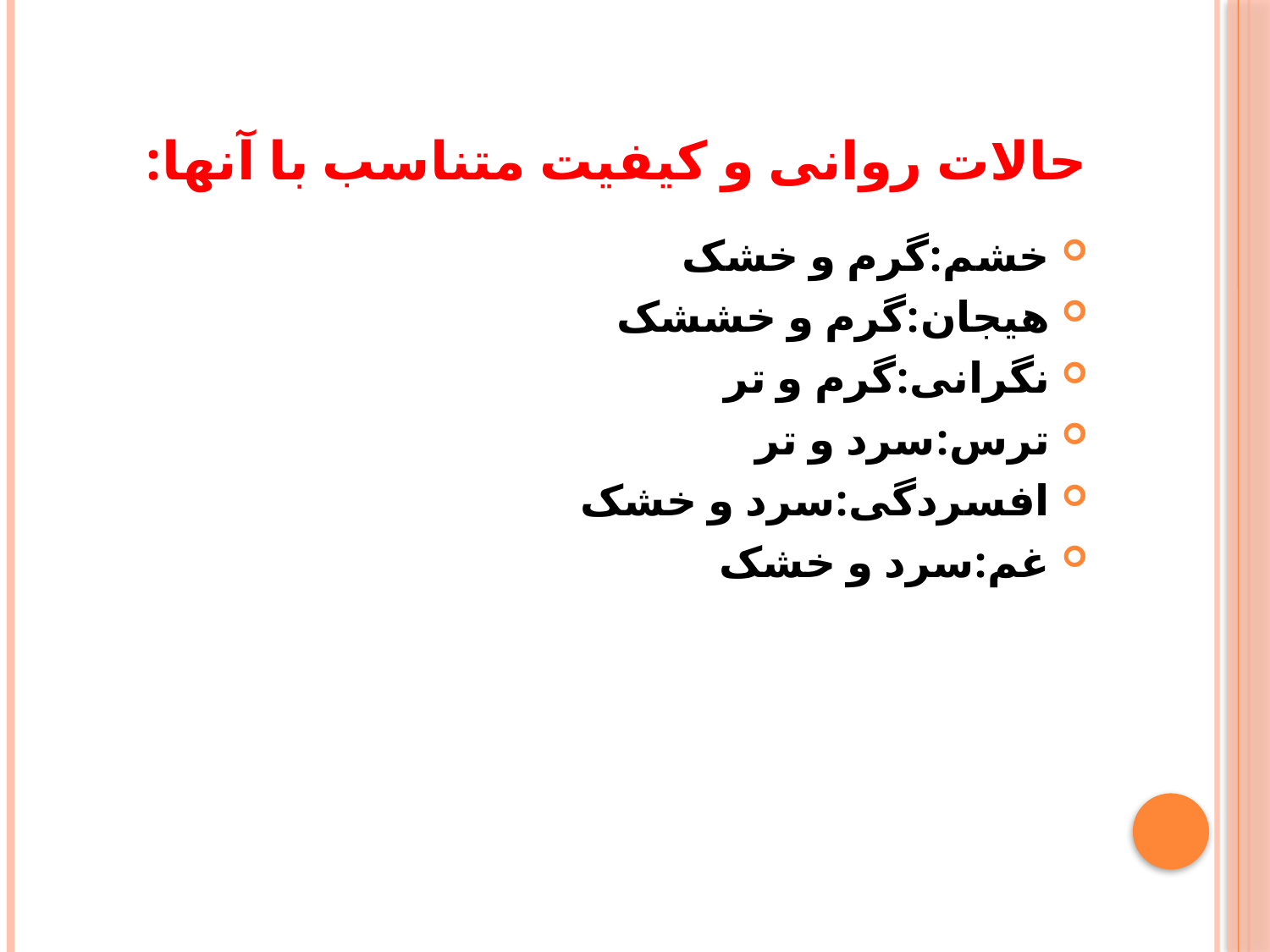

# حالات روانی و کیفیت متناسب با آنها:
خشم:گرم و خشک
هیجان:گرم و خششک
نگرانی:گرم و تر
ترس:سرد و تر
افسردگی:سرد و خشک
غم:سرد و خشک